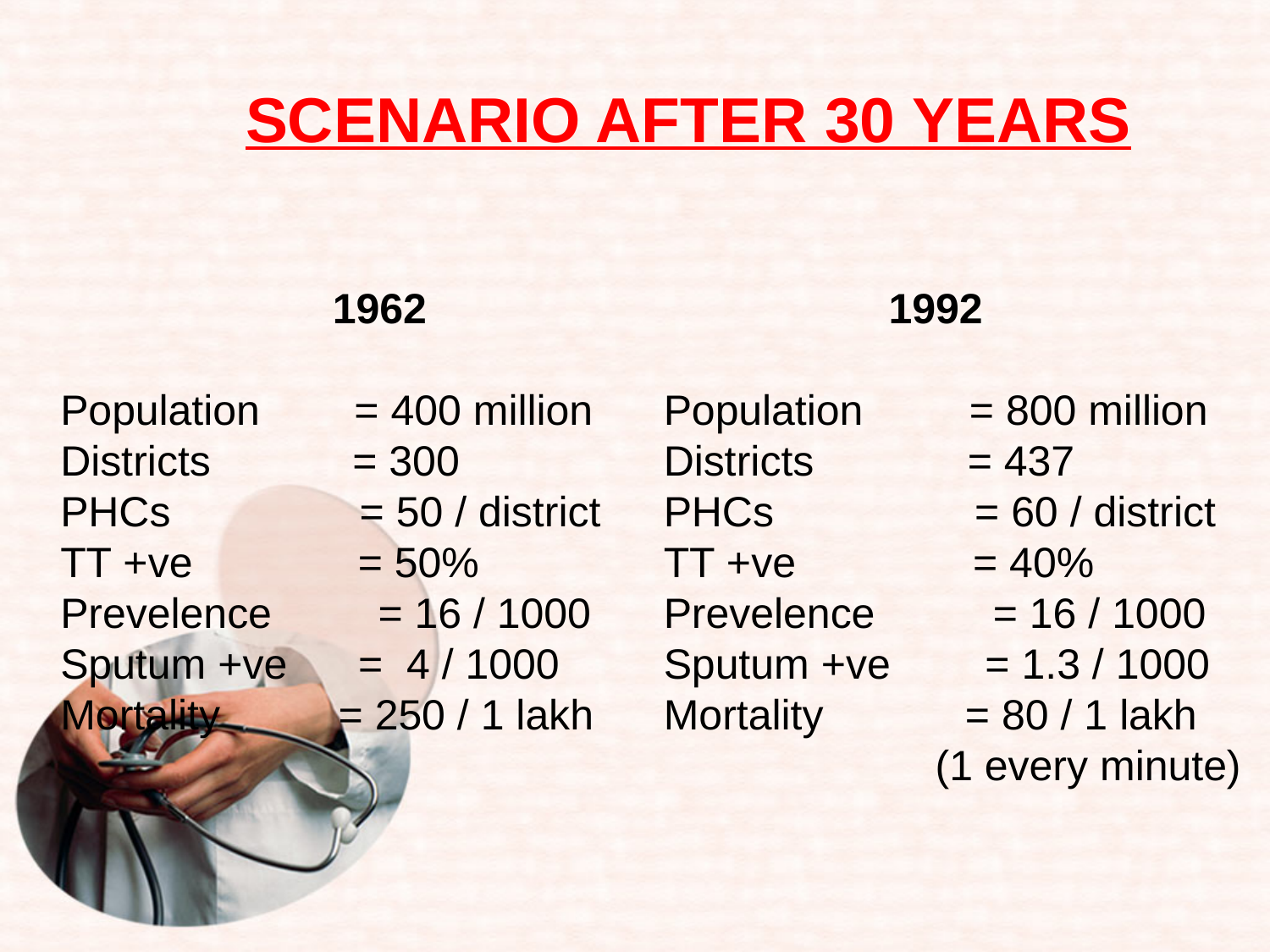

# SCENARIO AFTER 30 YEARS
                           1962
Population        = 400 million
Districts            = 300
PHCs                = 50 / district
TT +ve              = 50%
Prevelence         = 16 / 1000
Sputum +ve      =  4 / 1000
Mortality          = 250 / 1 lakh
                       1992
Population         = 800 million
Districts             = 437
PHCs                 = 60 / district
TT +ve               = 40%
Prevelence          = 16 / 1000
Sputum +ve        = 1.3 / 1000
Mortality            = 80 / 1 lakh
                       (1 every minute)